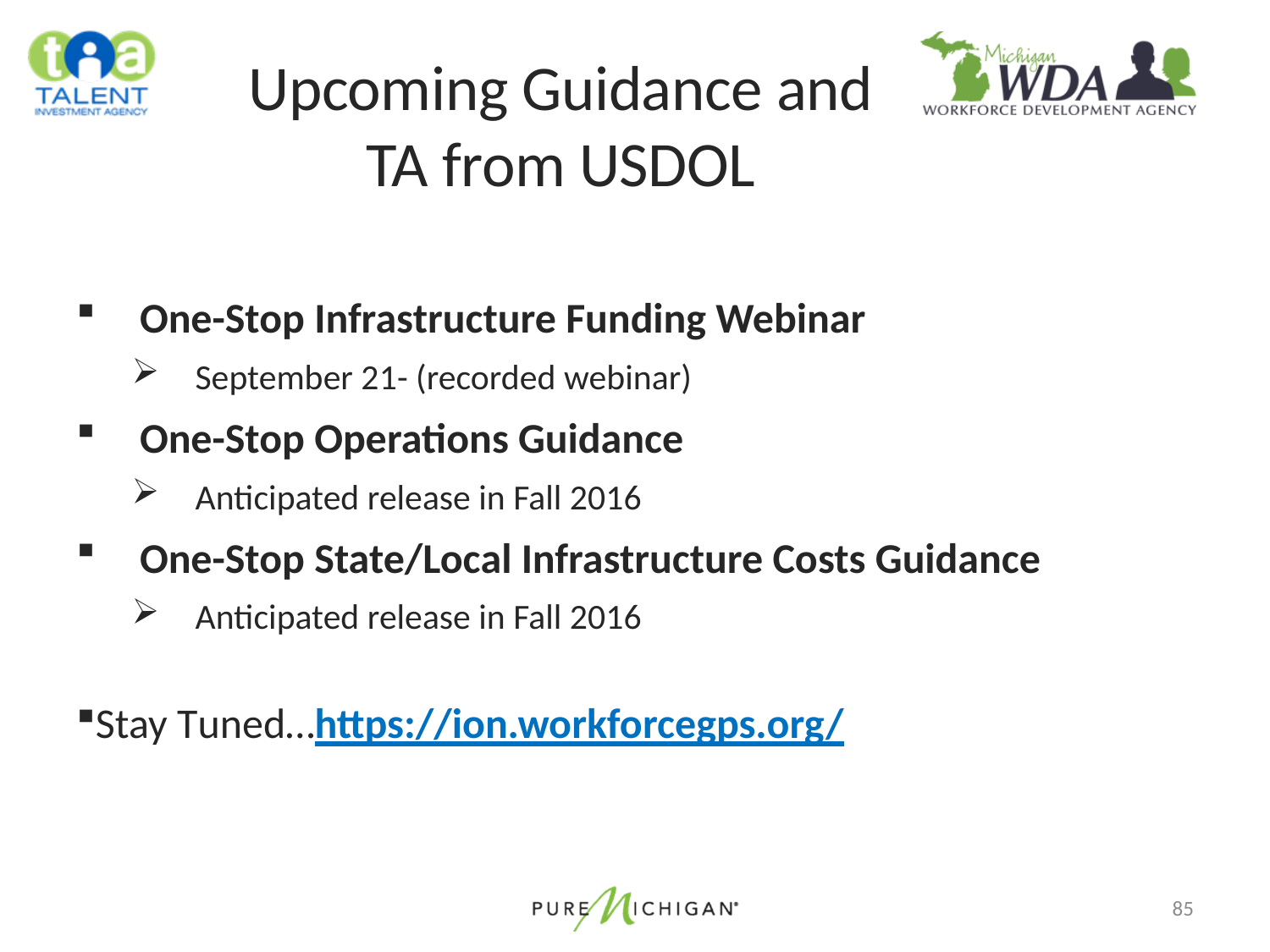

# Upcoming Guidance and TA from USDOL
One-Stop Infrastructure Funding Webinar
September 21- (recorded webinar)
One-Stop Operations Guidance
Anticipated release in Fall 2016
One-Stop State/Local Infrastructure Costs Guidance
Anticipated release in Fall 2016

Stay Tuned…https://ion.workforcegps.org/

85